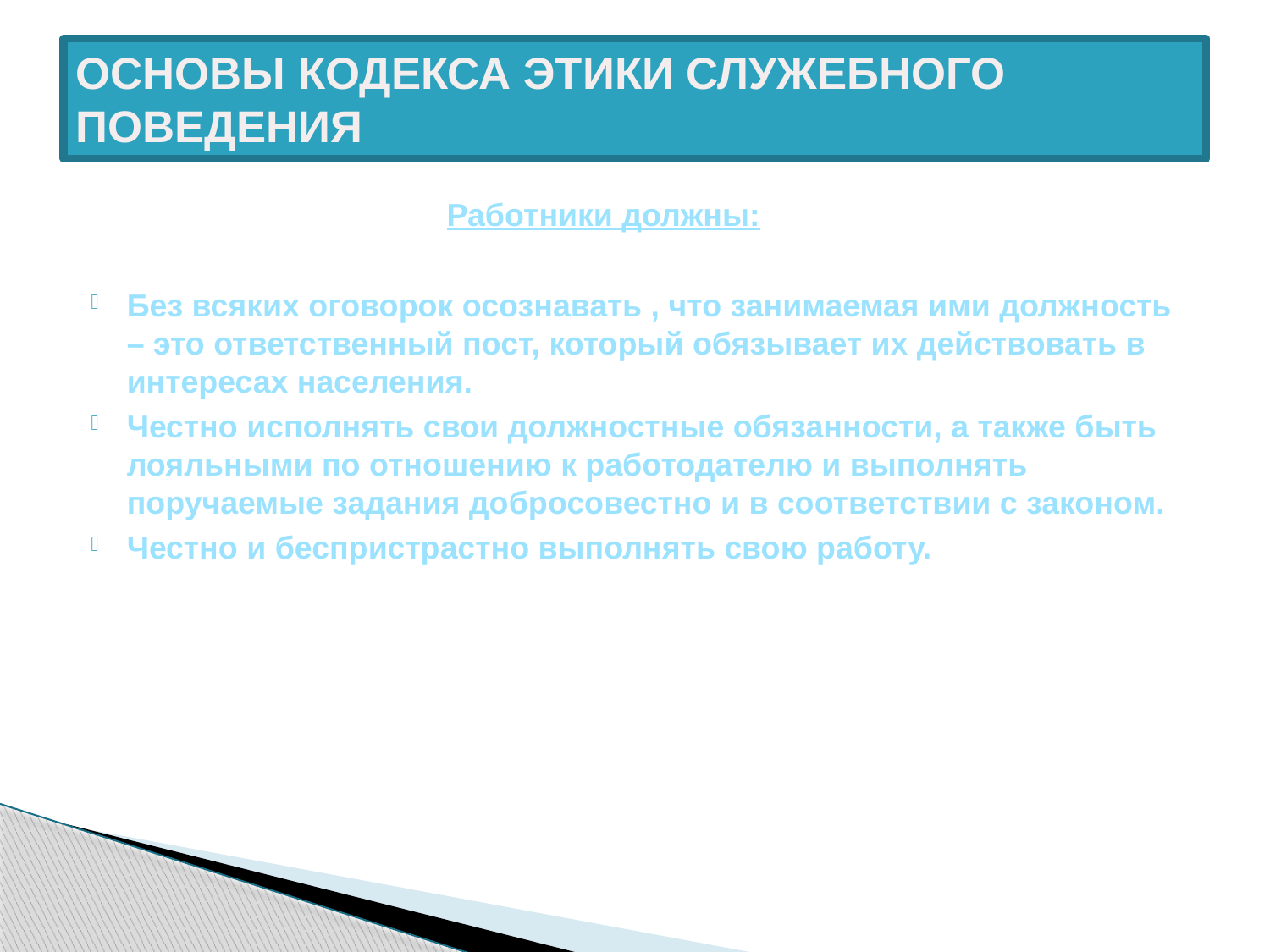

# ОСНОВЫ КОДЕКСА ЭТИКИ СЛУЖЕБНОГО ПОВЕДЕНИЯ
                                        Работники должны:

Без всяких оговорок осознавать , что занимаемая ими должность – это ответственный пост, который обязывает их действовать в интересах населения.
Честно исполнять свои должностные обязанности, а также быть лояльными по отношению к работодателю и выполнять поручаемые задания добросовестно и в соответствии с законом.
Честно и беспристрастно выполнять свою работу.